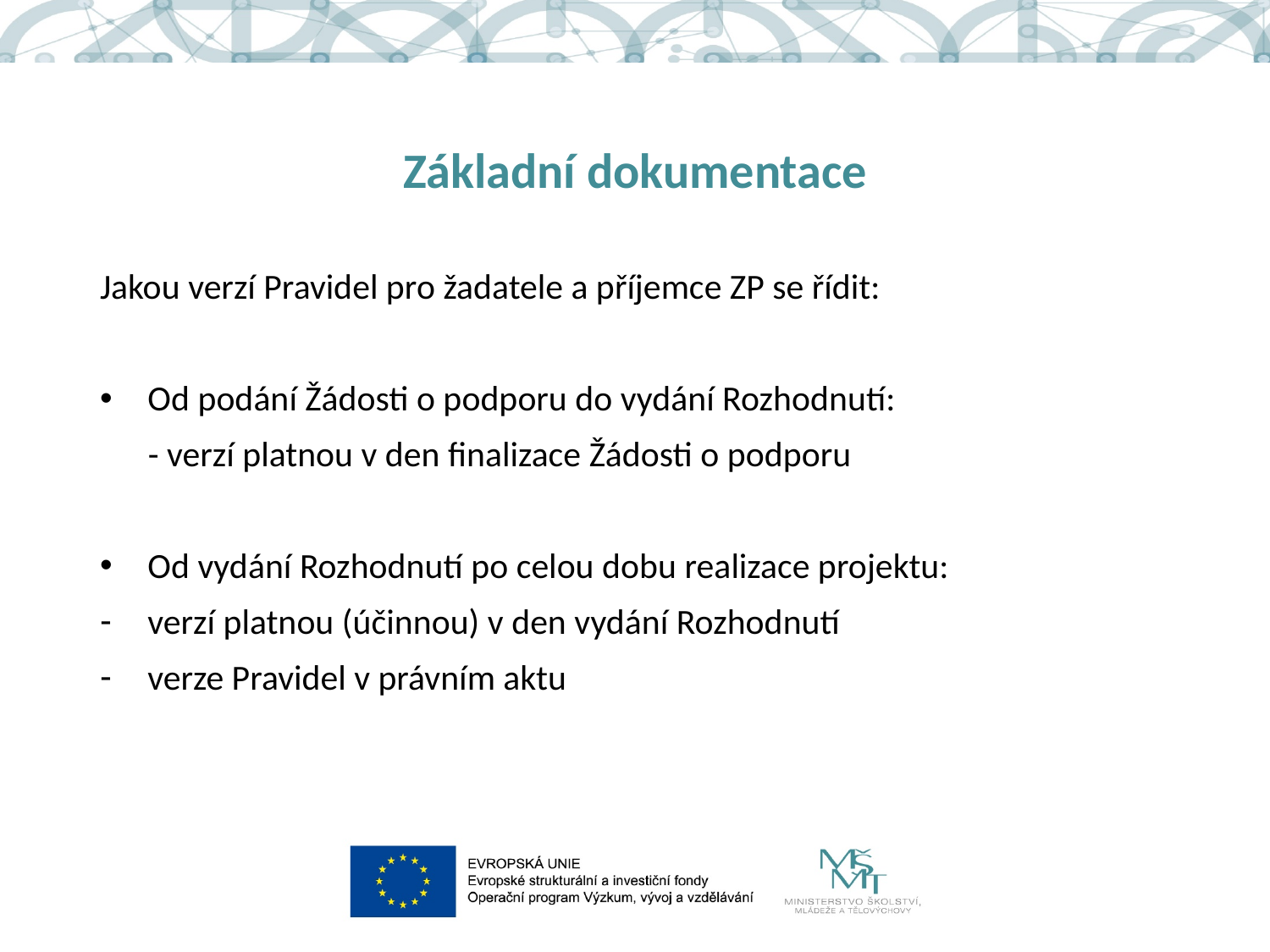

# Základní dokumentace
Jakou verzí Pravidel pro žadatele a příjemce ZP se řídit:

Od podání Žádosti o podporu do vydání Rozhodnutí:
      - verzí platnou v den finalizace Žádosti o podporu

Od vydání Rozhodnutí po celou dobu realizace projektu:
verzí platnou (účinnou) v den vydání Rozhodnutí
verze Pravidel v právním aktu